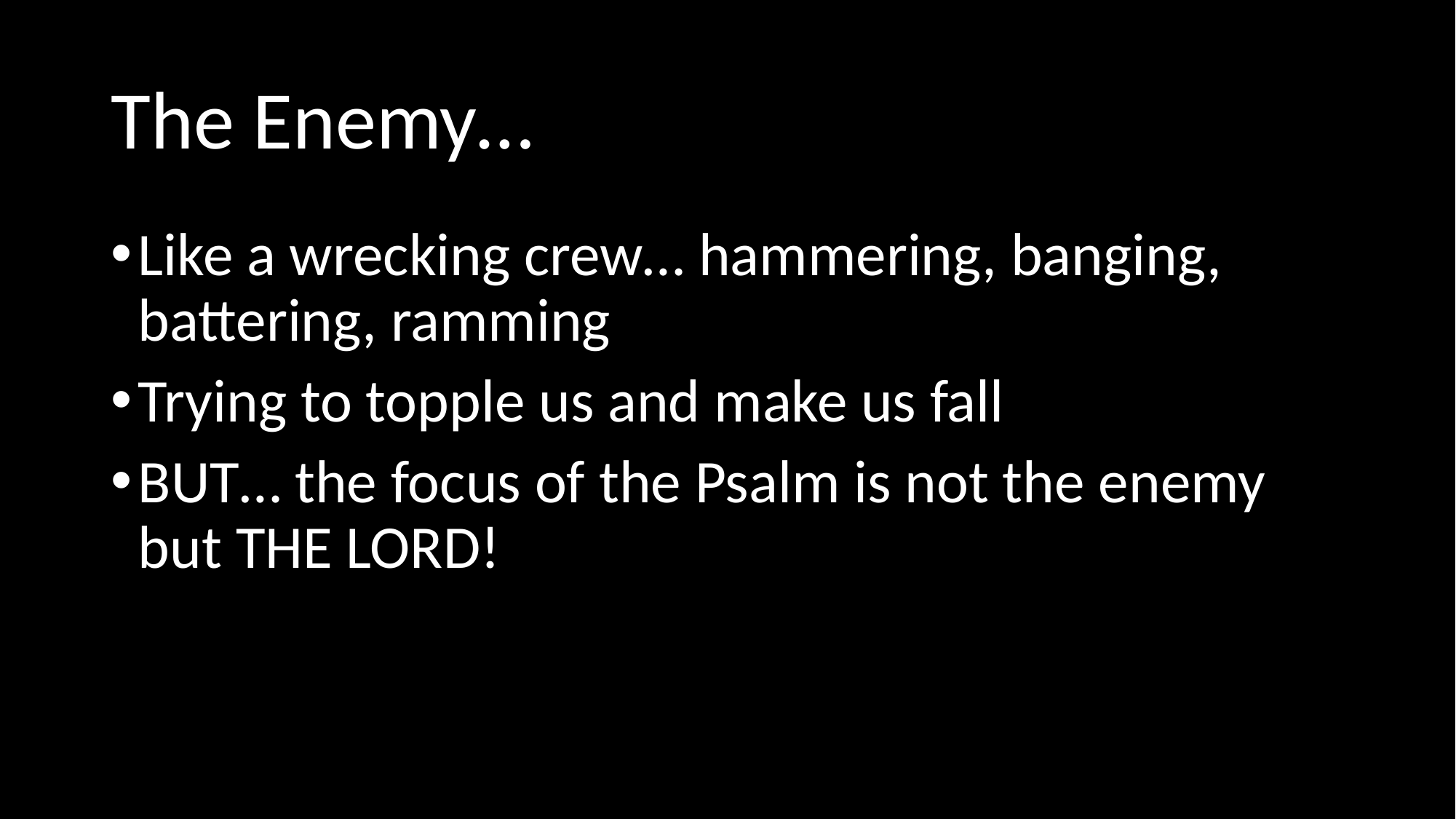

# The Enemy…
Like a wrecking crew… hammering, banging, battering, ramming
Trying to topple us and make us fall
BUT… the focus of the Psalm is not the enemy but THE LORD!